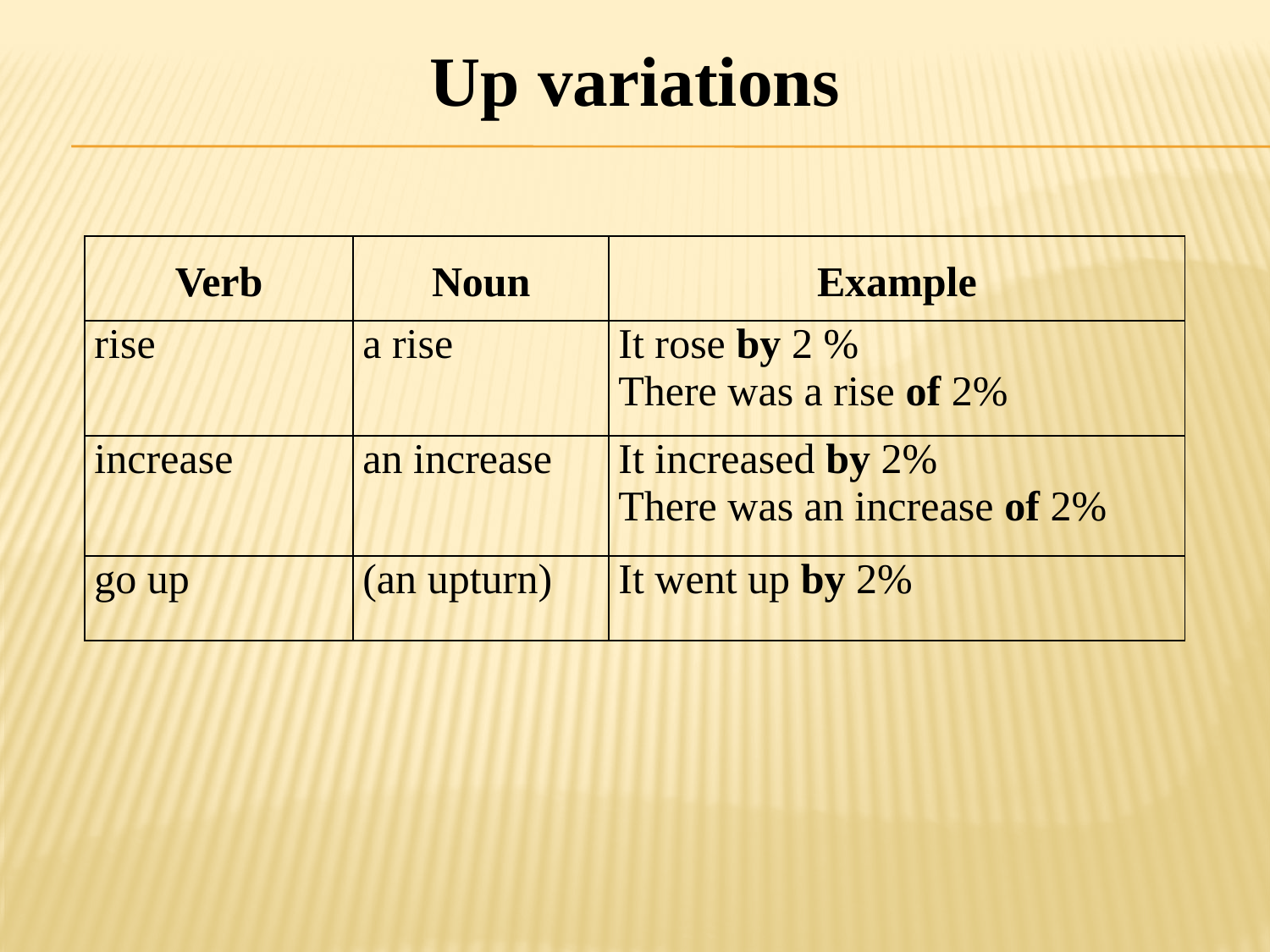

Up variations
| Verb | Noun | Example |
| --- | --- | --- |
| rise | a rise | It rose by 2 % There was a rise of 2% |
| increase | an increase | It increased by 2% There was an increase of 2% |
| go up | (an upturn) | It went up by 2% |